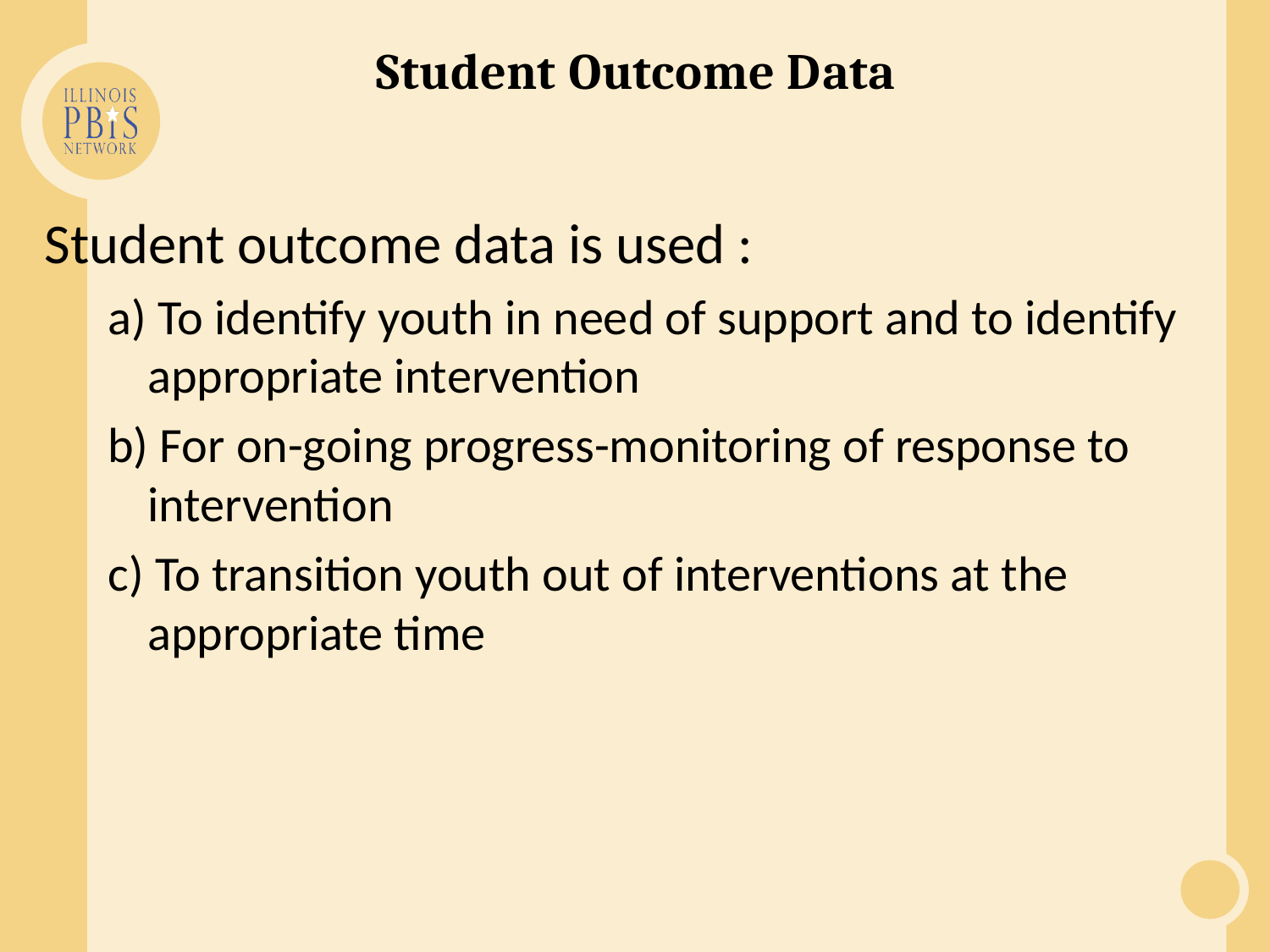

# Student Outcome Data
Student outcome data is used :
a) To identify youth in need of support and to identify appropriate intervention
b) For on-going progress-monitoring of response to intervention
c) To transition youth out of interventions at the appropriate time